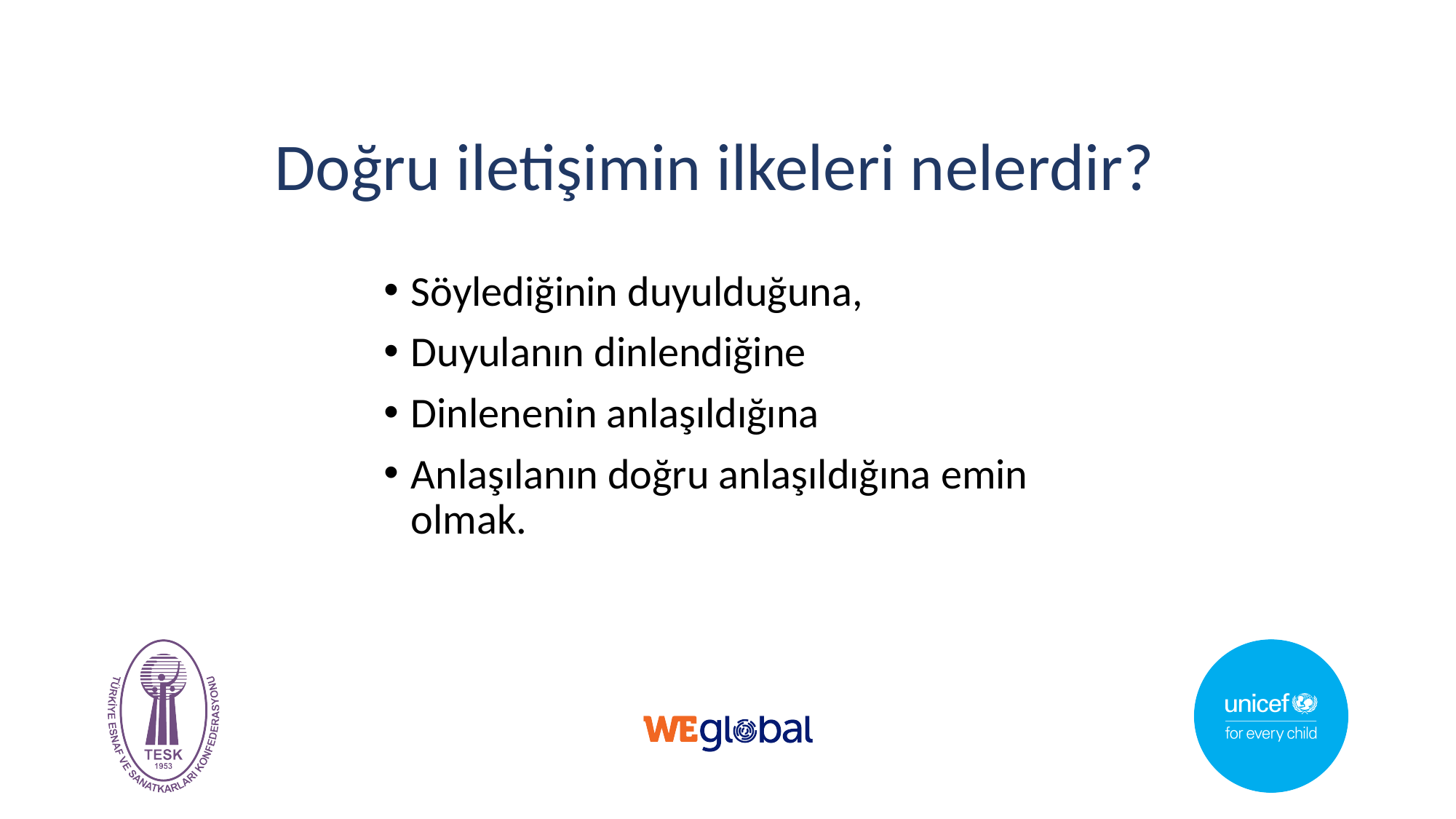

# Doğru iletişimin ilkeleri nelerdir?
Söylediğinin duyulduğuna,
Duyulanın dinlendiğine
Dinlenenin anlaşıldığına
Anlaşılanın doğru anlaşıldığına emin olmak.